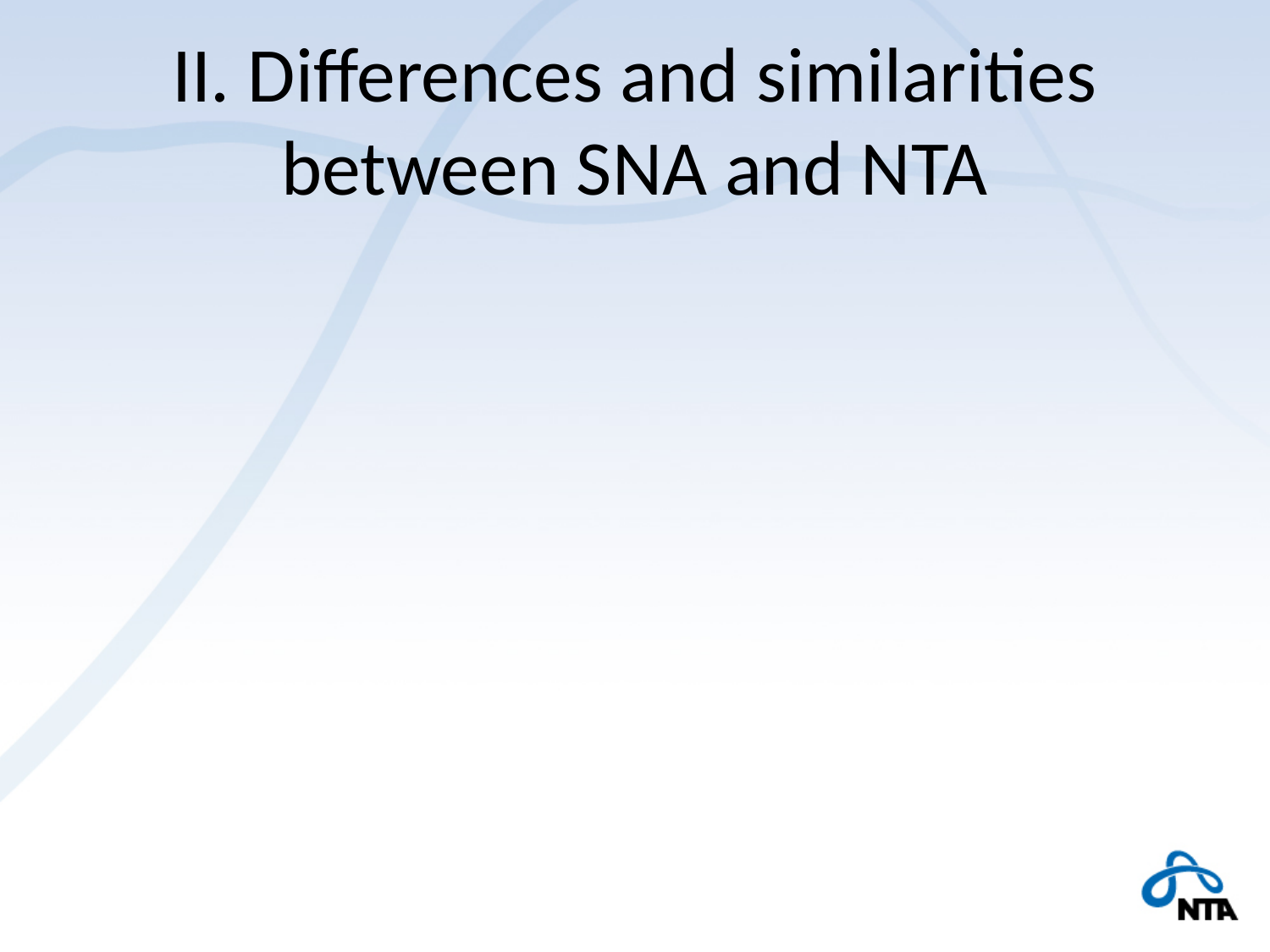

# II. Differences and similarities between SNA and NTA